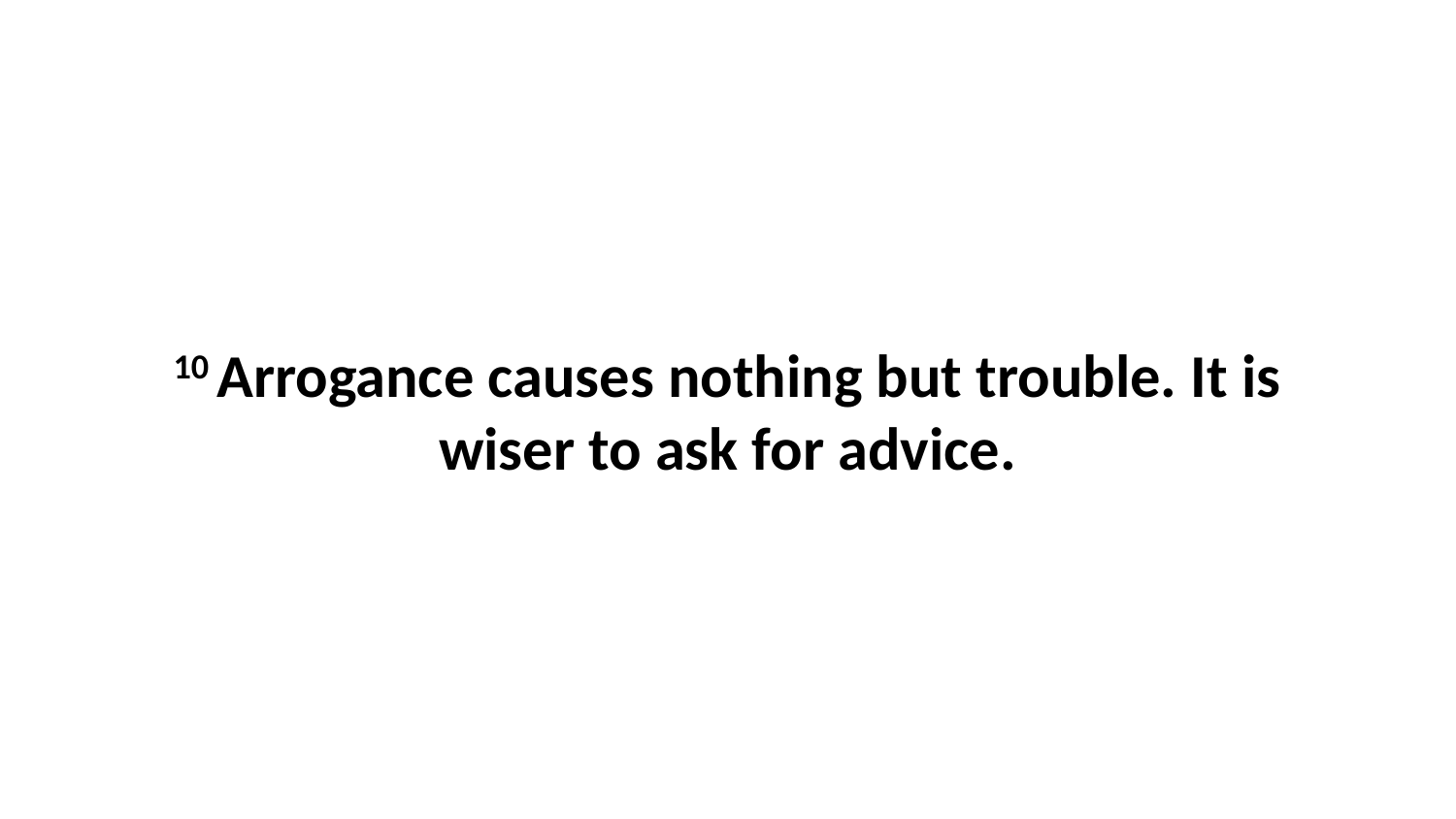

10 Arrogance causes nothing but trouble. It is wiser to ask for advice.